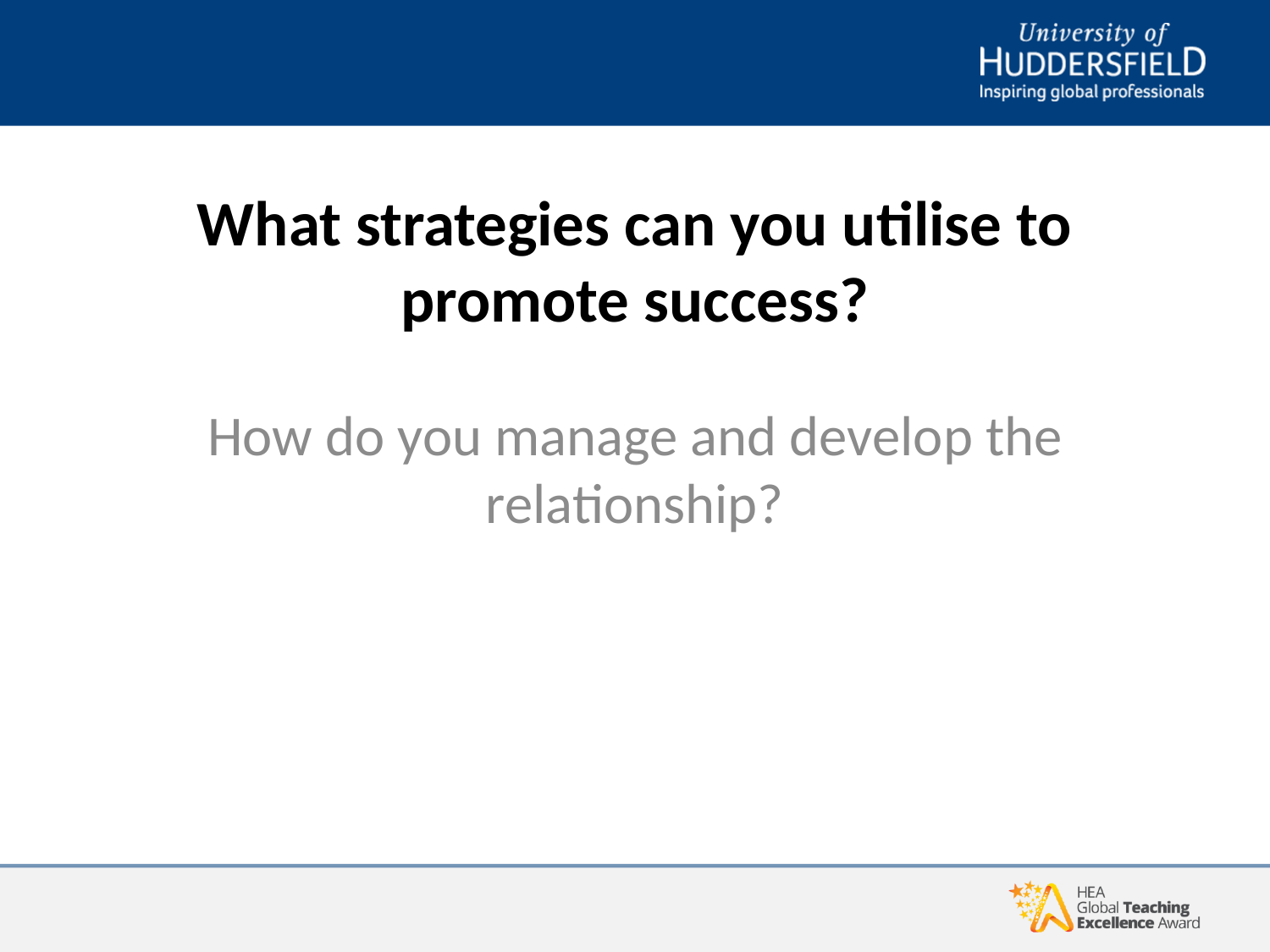

# What strategies can you utilise to promote success?
How do you manage and develop the relationship?